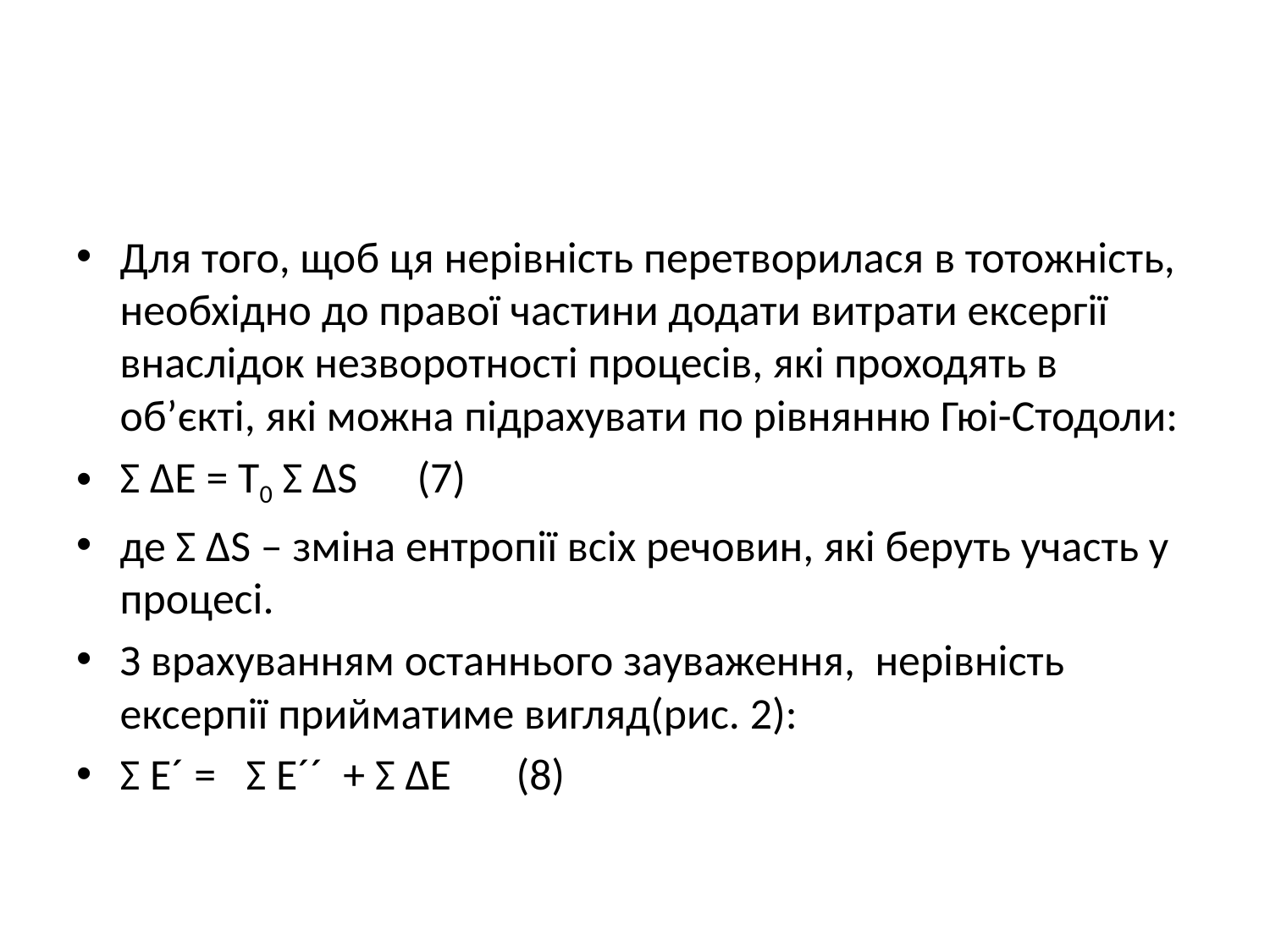

#
Для того, щоб ця нерівність перетворилася в тотожність, необхідно до правої частини додати витрати ексергії внаслідок незворотності процесів, які проходять в об’єкті, які можна підрахувати по рівнянню Гюі-Стодоли:
Σ ∆Е = Т0 Σ ∆S						(7)
де Σ ∆S – зміна ентропії всіх речовин, які беруть участь у процесі.
З врахуванням останнього зауваження,  нерівність ексерпії прийматиме вигляд(рис. 2):
Σ Е´ =   Σ Е´´  + Σ ∆Е					(8)